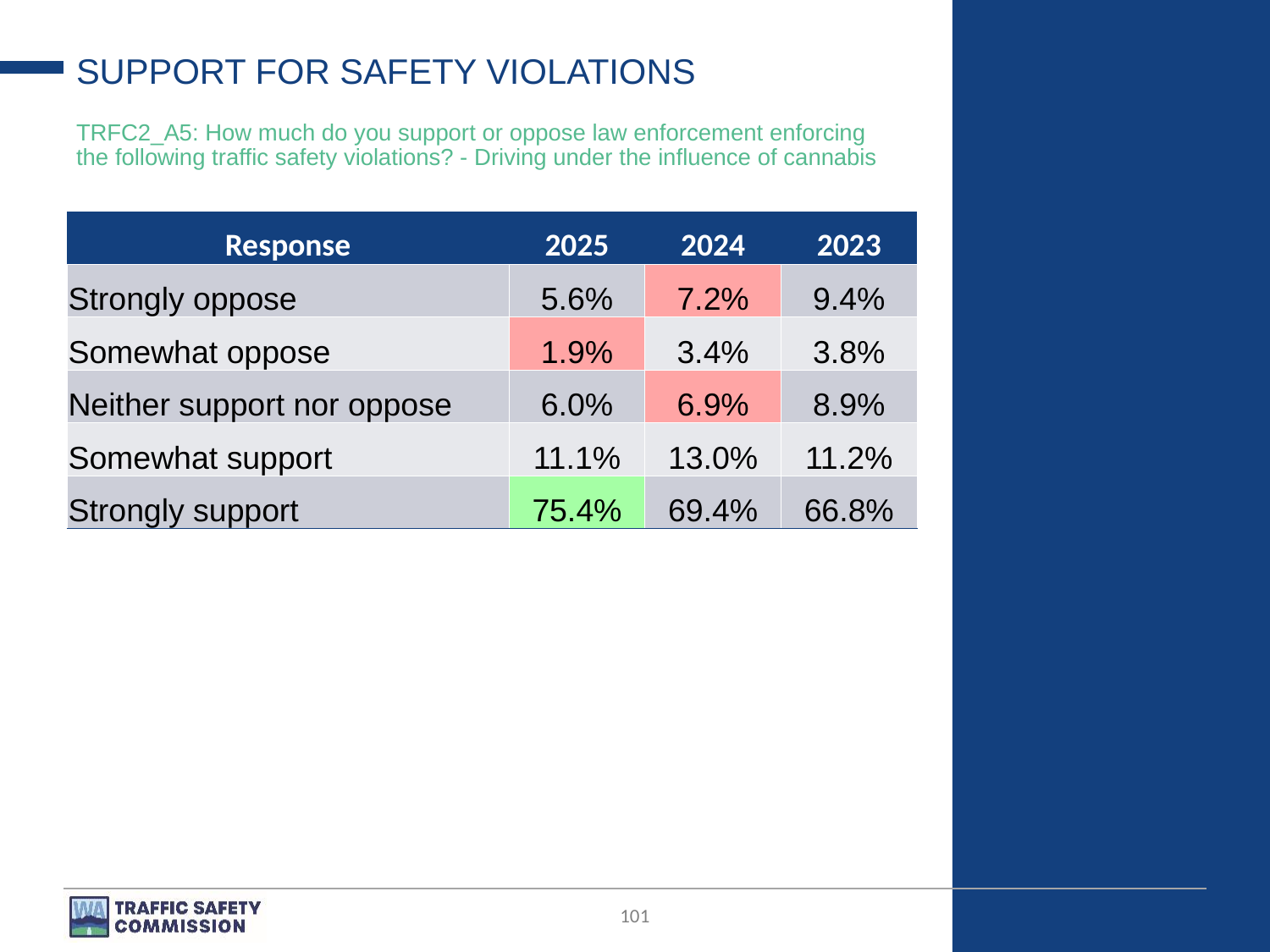

# SUPPORT FOR SAFETY VIOLATIONS
TRFC2_A5: How much do you support or oppose law enforcement enforcing the following traffic safety violations? - Driving under the influence of cannabis
| Response | 2025 | 2024 | 2023 |
| --- | --- | --- | --- |
| Strongly oppose | 5.6% | 7.2% | 9.4% |
| Somewhat oppose | 1.9% | 3.4% | 3.8% |
| Neither support nor oppose | 6.0% | 6.9% | 8.9% |
| Somewhat support | 11.1% | 13.0% | 11.2% |
| Strongly support | 75.4% | 69.4% | 66.8% |